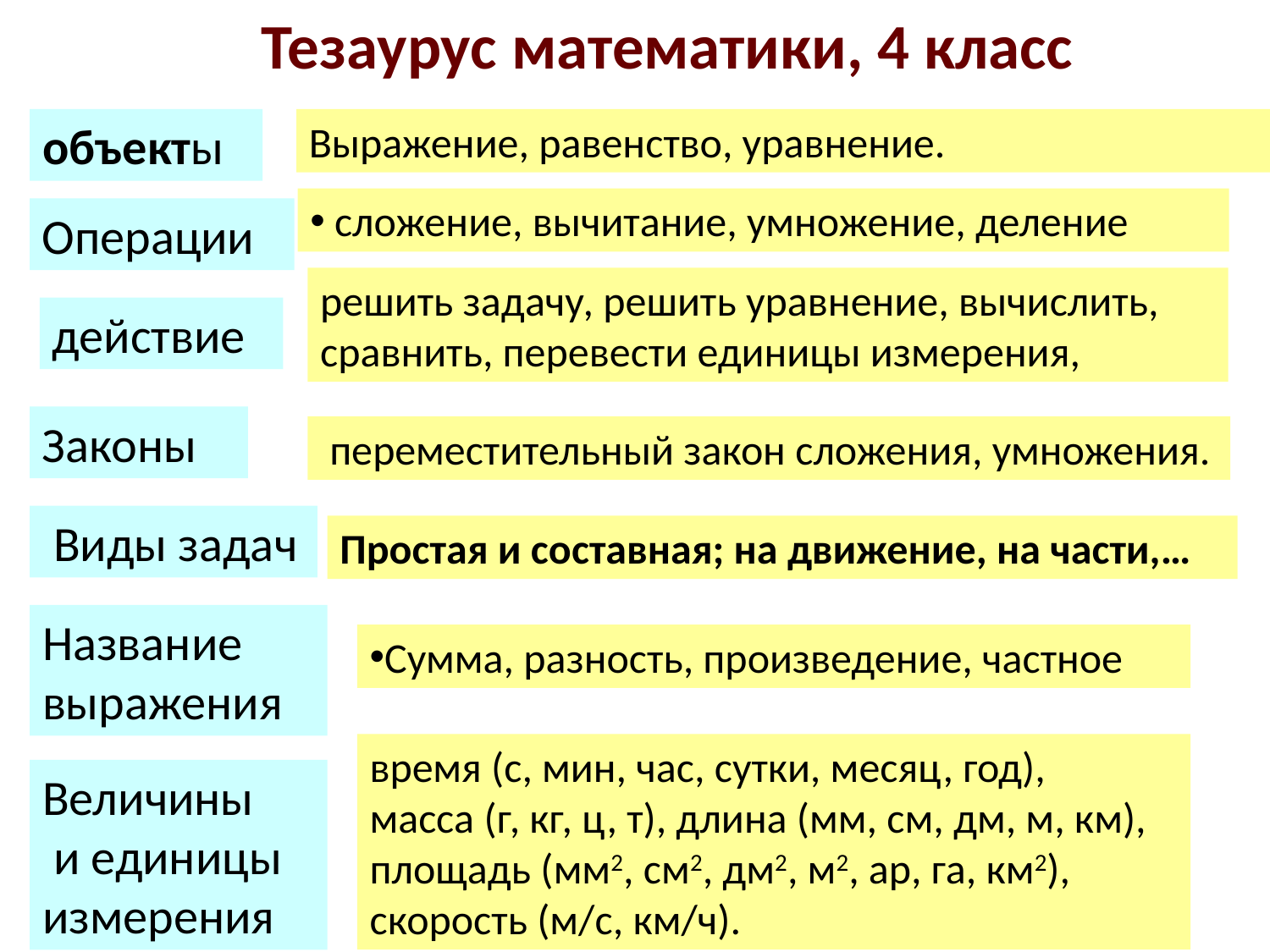

Тезаурус математики, 4 класс
объекты
Выражение, равенство, уравнение.
 сложение, вычитание, умножение, деление
Операции
решить задачу, решить уравнение, вычислить, сравнить, перевести единицы измерения,
действие
Законы
 переместительный закон сложения, умножения.
 Виды задач
Простая и составная; на движение, на части,…
Название выражения
Сумма, разность, произведение, частное
время (с, мин, час, сутки, месяц, год),
масса (г, кг, ц, т), длина (мм, см, дм, м, км),
площадь (мм2, см2, дм2, м2, ар, га, км2),
скорость (м/c, км/ч).
Величины
 и единицы измерения